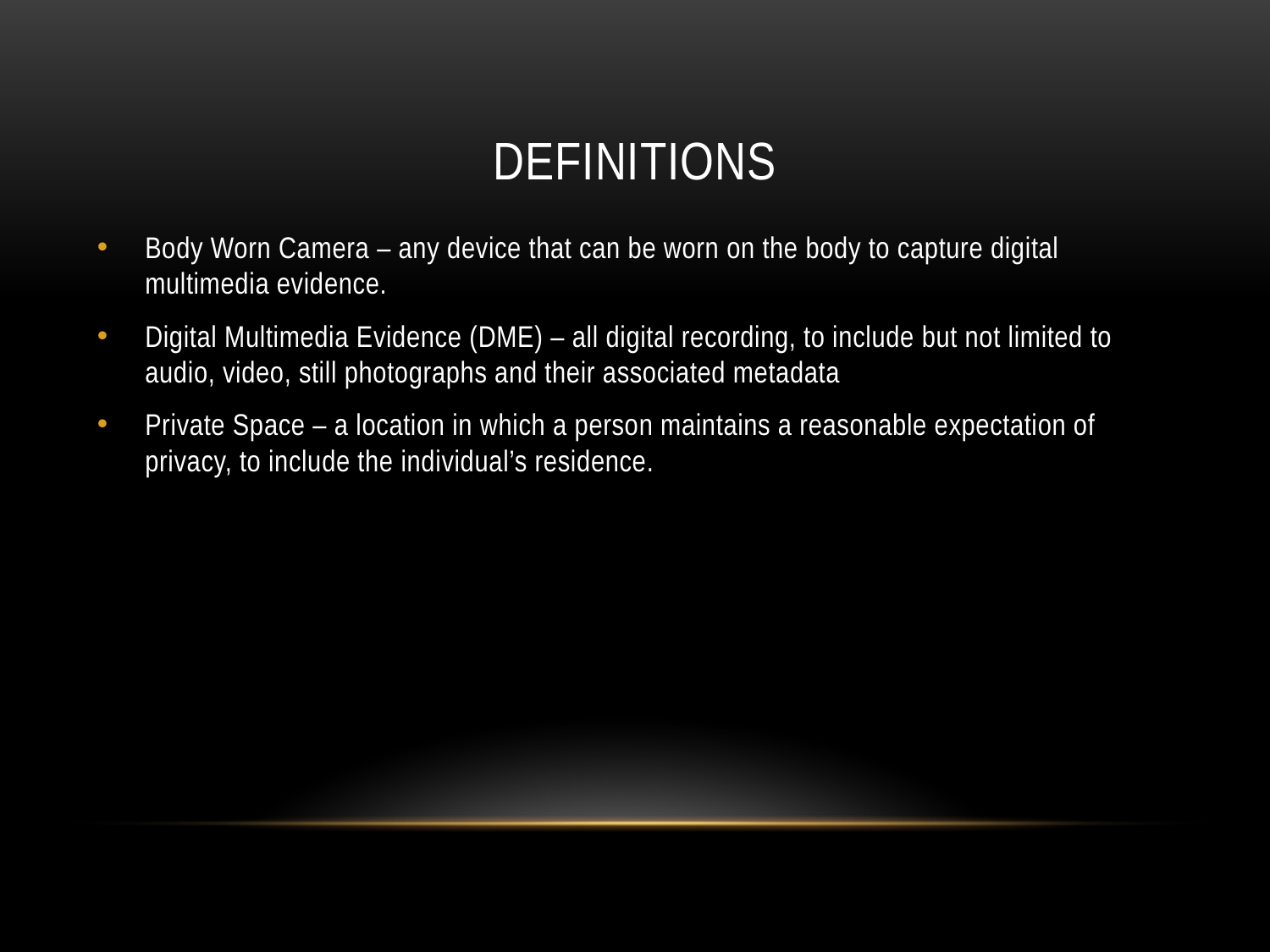

# definitions
Body Worn Camera – any device that can be worn on the body to capture digital multimedia evidence.
Digital Multimedia Evidence (DME) – all digital recording, to include but not limited to audio, video, still photographs and their associated metadata
Private Space – a location in which a person maintains a reasonable expectation of privacy, to include the individual’s residence.